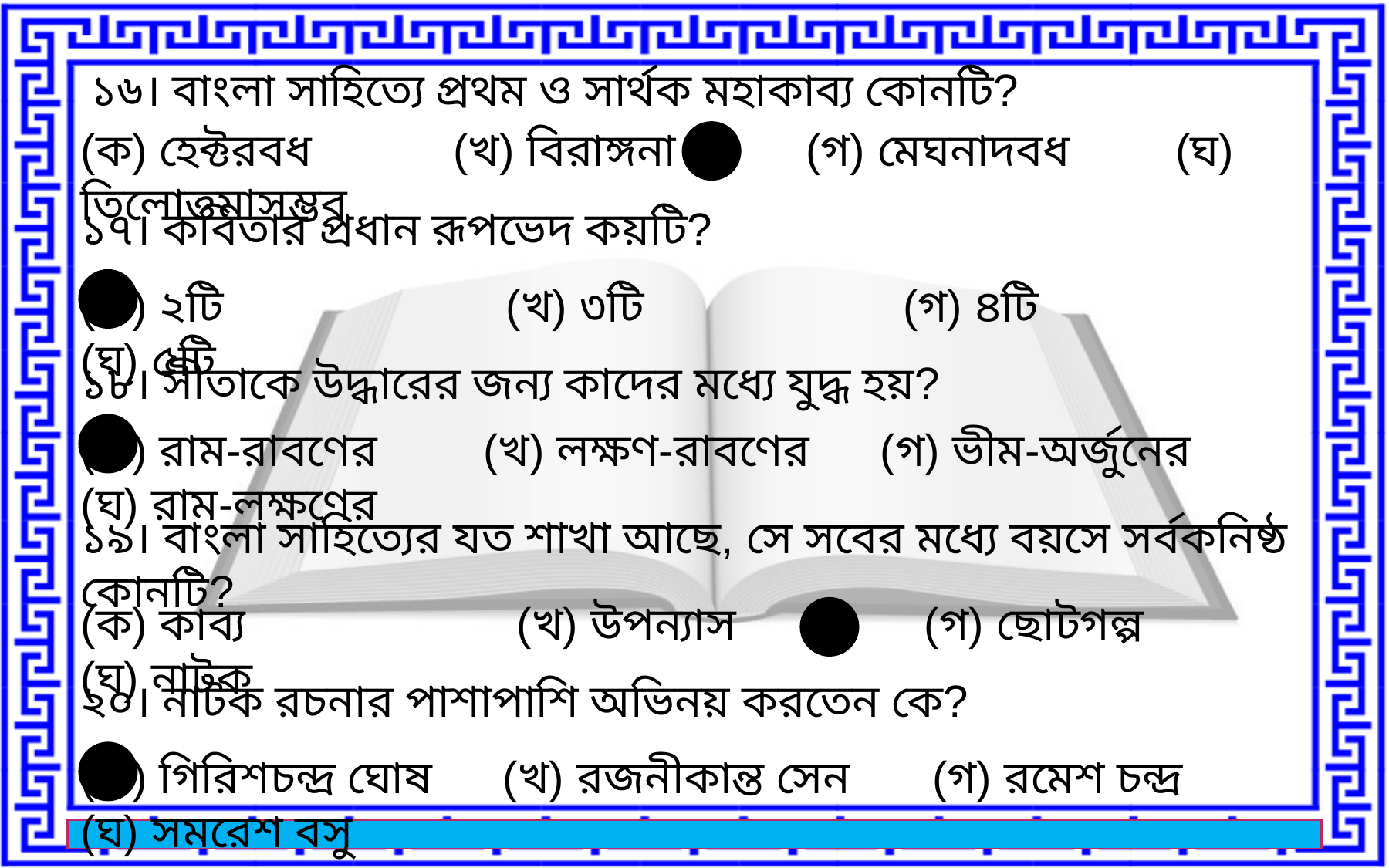

১৬। বাংলা সাহিত্যে প্রথম ও সার্থক মহাকাব্য কোনটি?
(ক) হেক্টরবধ            (খ) বিরাঙ্গনা           (গ) মেঘনাদবধ         (ঘ) তিলোত্তমাসম্ভব

১৭। কবিতার প্রধান রূপভেদ কয়টি?

(ক) ২টি                        (খ) ৩টি                      (গ) ৪টি                      (ঘ) ৫টি
১৮। সীতাকে উদ্ধারের জন্য কাদের মধ্যে যুদ্ধ হয়?

(ক) রাম-রাবণের         (খ) লক্ষণ-রাবণের      (গ) ভীম-অর্জুনের        (ঘ) রাম-লক্ষণের
১৯। বাংলা সাহিত্যের যত শাখা আছে, সে সবের মধ্যে বয়সে সর্বকনিষ্ঠ কোনটি?
(ক) কাব্য                       (খ) উপন্যাস                (গ) ছোটগল্প               (ঘ) নাটক

২০। নাটক রচনার পাশাপাশি অভিনয় করতেন কে?
(ক) গিরিশচন্দ্র ঘোষ      (খ) রজনীকান্ত সেন       (গ) রমেশ চন্দ্র         (ঘ) সমরেশ বসু